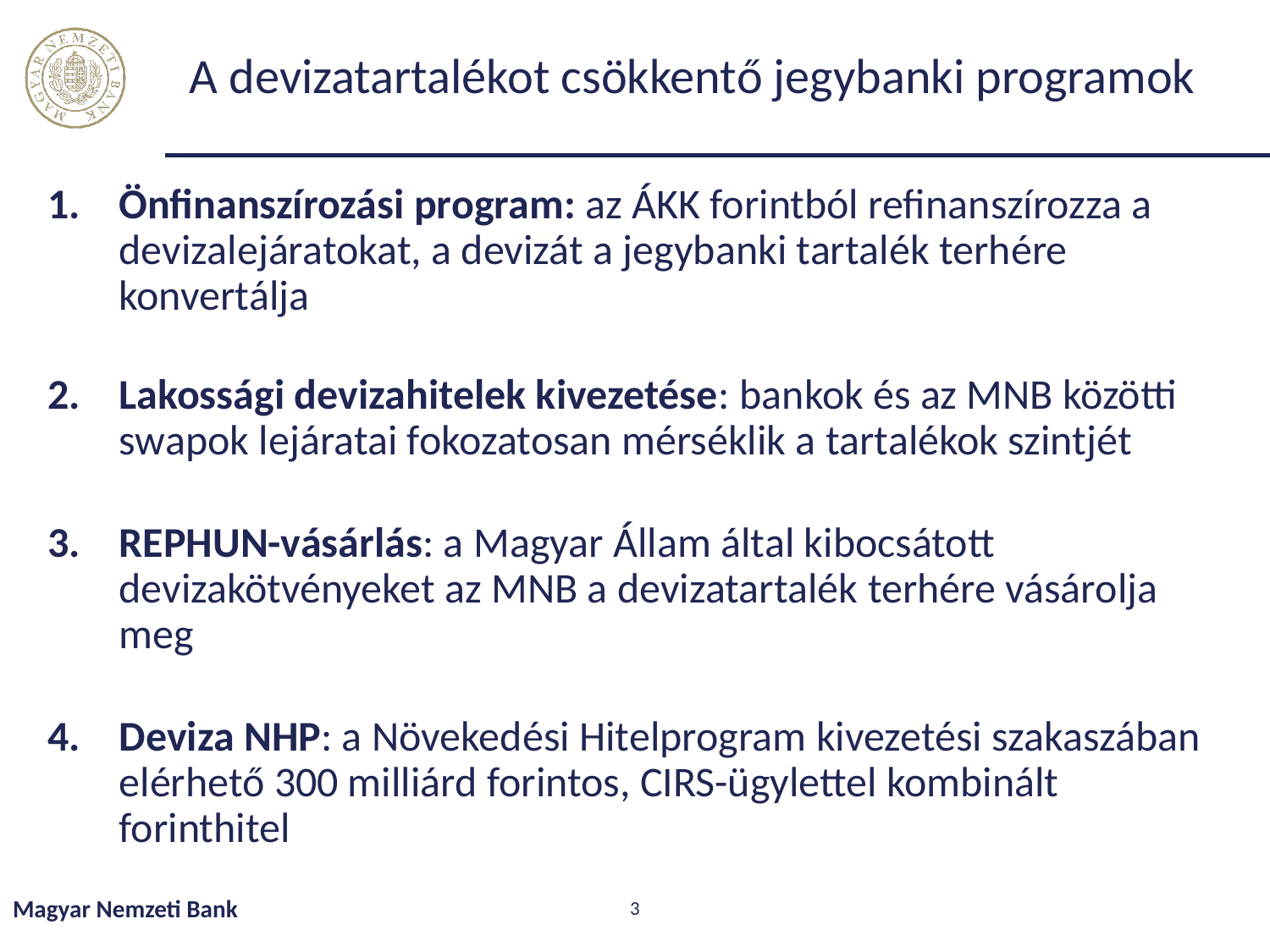

# A devizatartalékot csökkentő jegybanki programok
Önfinanszírozási program: az ÁKK forintból refinanszírozza a devizalejáratokat, a devizát a jegybanki tartalék terhére konvertálja

Lakossági devizahitelek kivezetése: bankok és az MNB közötti swapok lejáratai fokozatosan mérséklik a tartalékok szintjét

REPHUN-vásárlás: a Magyar Állam által kibocsátott devizakötvényeket az MNB a devizatartalék terhére vásárolja meg

Deviza NHP: a Növekedési Hitelprogram kivezetési szakaszában elérhető 300 milliárd forintos, CIRS-ügylettel kombinált forinthitel
Magyar Nemzeti Bank
3